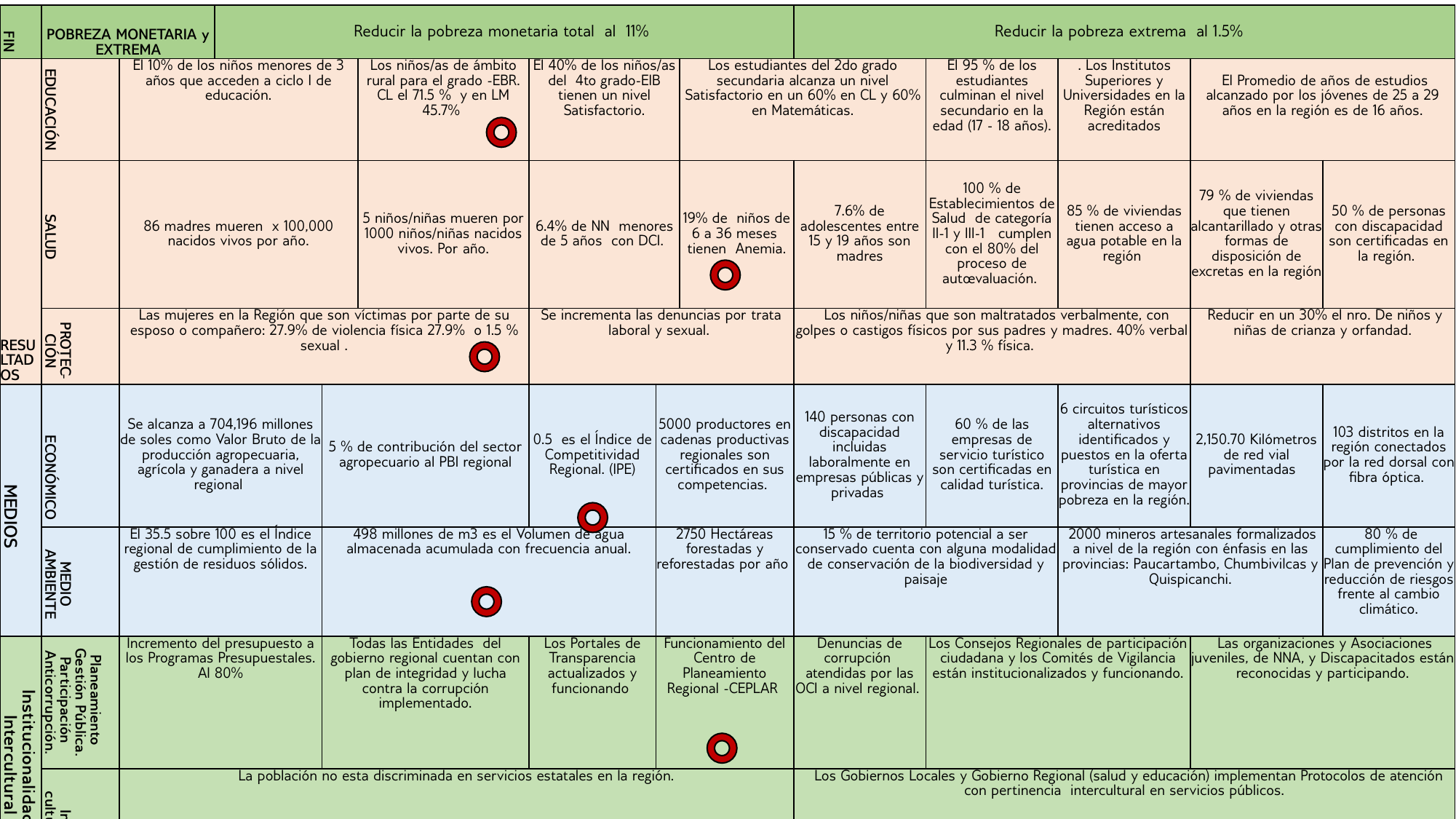

| FIN | POBREZA MONETARIA y EXTREMA |  | Reducir la pobreza monetaria total al 11% |  |  |  |  |  | Reducir la pobreza extrema al 1.5% |  |  |  |  |
| --- | --- | --- | --- | --- | --- | --- | --- | --- | --- | --- | --- | --- | --- |
| RESULTADOS | EDUCACIÓN | El 10% de los niños menores de 3 años que acceden a ciclo I de educación. |  |  | Los niños/as de ámbito rural para el grado -EBR. CL el 71.5 % y en LM 45.7% | El 40% de los niños/as del 4to grado-EIB tienen un nivel Satisfactorio. |  | Los estudiantes del 2do grado secundaria alcanza un nivel Satisfactorio en un 60% en CL y 60% en Matemáticas. |  | El 95 % de los estudiantes culminan el nivel secundario en la edad (17 - 18 años). | . Los Institutos Superiores y Universidades en la Región están acreditados | El Promedio de años de estudios alcanzado por los jóvenes de 25 a 29 años en la región es de 16 años. |  |
|  | SALUD | 86 madres mueren x 100,000 nacidos vivos por año. |  |  | 5 niños/niñas mueren por 1000 niños/niñas nacidos vivos. Por año. | 6.4% de NN menores de 5 años con DCI. |  | 19% de niños de 6 a 36 meses tienen Anemia. | 7.6% de adolescentes entre 15 y 19 años son madres | 100 % de Establecimientos de Salud de categoría II-1 y III-1 cumplen con el 80% del proceso de autoevaluación. | 85 % de viviendas tienen acceso a agua potable en la región | 79 % de viviendas que tienen alcantarillado y otras formas de disposición de excretas en la región | 50 % de personas con discapacidad son certificadas en la región. |
|  | PROTEC- CIÓN | Las mujeres en la Región que son víctimas por parte de su esposo o compañero: 27.9% de violencia física 27.9% o 1.5 % sexual . |  |  |  | Se incrementa las denuncias por trata laboral y sexual. |  |  | Los niños/niñas que son maltratados verbalmente, con golpes o castigos físicos por sus padres y madres. 40% verbal y 11.3 % física. |  |  | Reducir en un 30% el nro. De niños y niñas de crianza y orfandad. |  |
| MEDIOS | ECONÓMICO | Se alcanza a 704,196 millones de soles como Valor Bruto de la producción agropecuaria, agrícola y ganadera a nivel regional |  | 5 % de contribución del sector agropecuario al PBI regional |  | 0.5 es el Índice de Competitividad Regional. (IPE) | 5000 productores en cadenas productivas regionales son certificados en sus competencias. |  | 140 personas con discapacidad incluidas laboralmente en empresas públicas y privadas | 60 % de las empresas de servicio turístico son certificadas en calidad turística. | 6 circuitos turísticos alternativos identificados y puestos en la oferta turística en provincias de mayor pobreza en la región. | 2,150.70 Kilómetros de red vial pavimentadas | 103 distritos en la región conectados por la red dorsal con fibra óptica. |
|  | MEDIO AMBIENTE | El 35.5 sobre 100 es el Índice regional de cumplimiento de la gestión de residuos sólidos. |  | 498 millones de m3 es el Volumen de agua almacenada acumulada con frecuencia anual. |  |  | 2750 Hectáreas forestadas y reforestadas por año |  | 15 % de territorio potencial a ser conservado cuenta con alguna modalidad de conservación de la biodiversidad y paisaje |  | 2000 mineros artesanales formalizados a nivel de la región con énfasis en las provincias: Paucartambo, Chumbivilcas y Quispicanchi. |  | 80 % de cumplimiento del Plan de prevención y reducción de riesgos frente al cambio climático. |
| Institucionalidad e Intercultural | Planeamiento Gestión Pública. Participación Anticorrupción. | Incremento del presupuesto a los Programas Presupuestales. Al 80% |  | Todas las Entidades del gobierno regional cuentan con plan de integridad y lucha contra la corrupción implementado. |  | Los Portales de Transparencia actualizados y funcionando | Funcionamiento del Centro de Planeamiento Regional -CEPLAR |  | Denuncias de corrupción atendidas por las OCI a nivel regional. | Los Consejos Regionales de participación ciudadana y los Comités de Vigilancia están institucionalizados y funcionando. |  | Las organizaciones y Asociaciones juveniles, de NNA, y Discapacitados están reconocidas y participando. |  |
|  | Inter - culturalidad | La población no esta discriminada en servicios estatales en la región. |  |  |  |  |  |  | Los Gobiernos Locales y Gobierno Regional (salud y educación) implementan Protocolos de atención con pertinencia intercultural en servicios públicos. |  |  |  |  |

CONFIANZA  +  EFICIENTE ATENCION   -  CERO CORRUPCIÓN = DESARROLLO SOTENIBLE ENFOCADO EN LAS PERSONAS